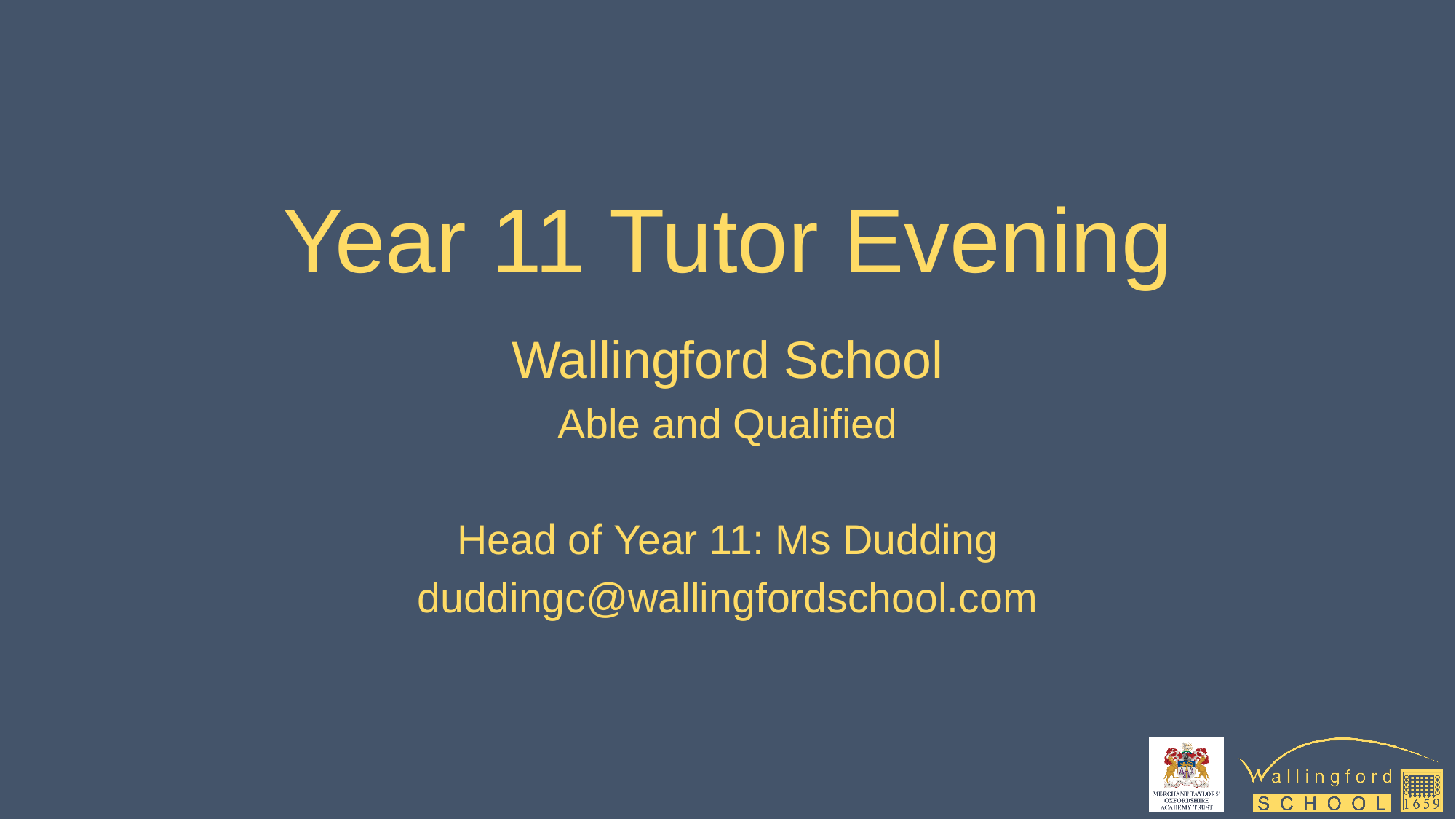

# Year 11 Tutor Evening
Wallingford School
Able and Qualified

Head of Year 11: Ms Dudding
duddingc@wallingfordschool.com